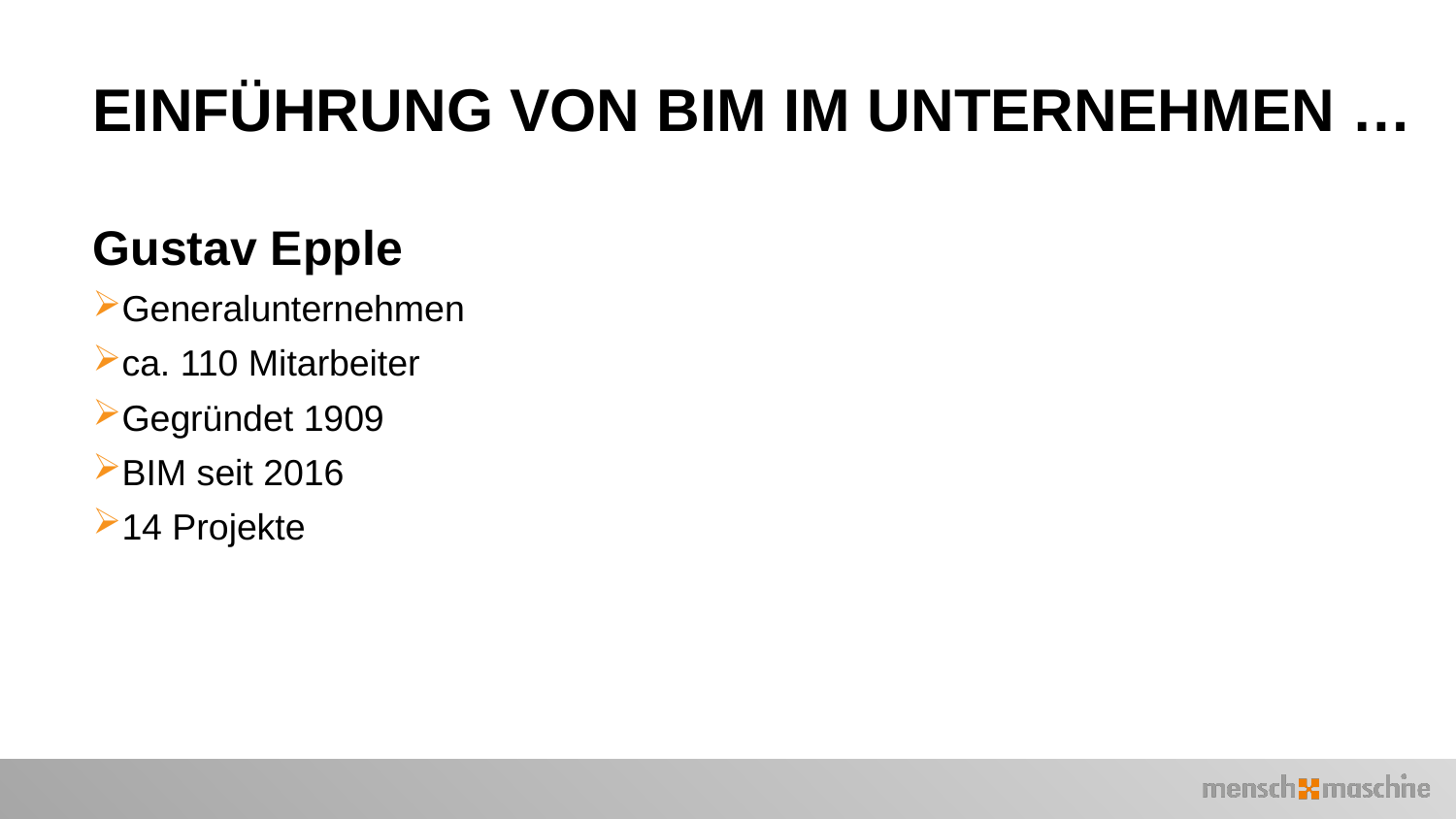

Einführung von BIM im Unternehmen …
Gustav Epple
Generalunternehmen
ca. 110 Mitarbeiter
Gegründet 1909
BIM seit 2016
14 Projekte